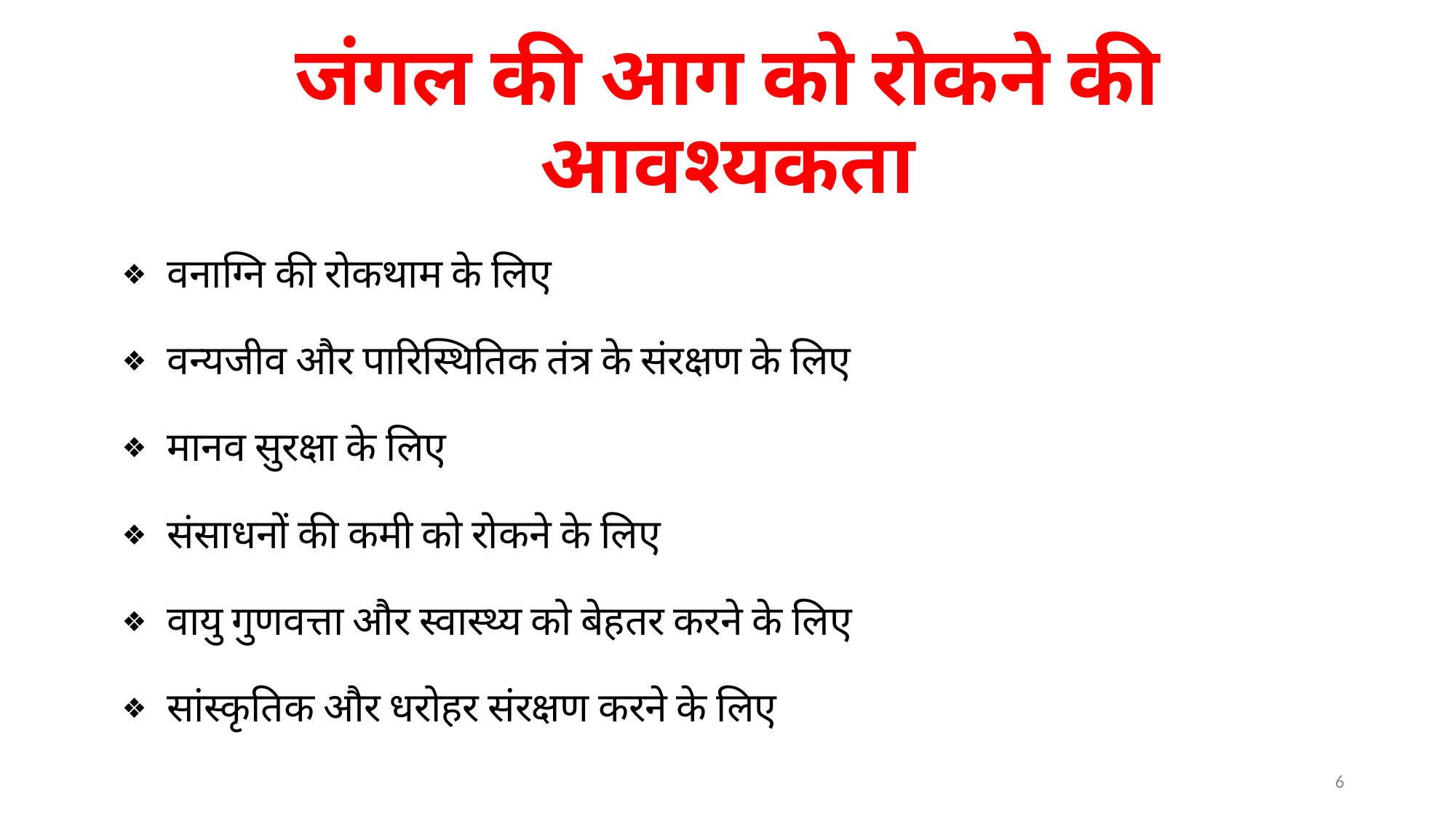

# जंगल की आग को रोकने की आवश्यकता
वनाग्नि की रोकथाम के लिए
वन्यजीव और पारिस्थितिक तंत्र के संरक्षण के लिए
मानव सुरक्षा के लिए
संसाधनों की कमी को रोकने के लिए
वायु गुणवत्ता और स्वास्थ्य को बेहतर करने के लिए
सांस्कृतिक और धरोहर संरक्षण करने के लिए

6